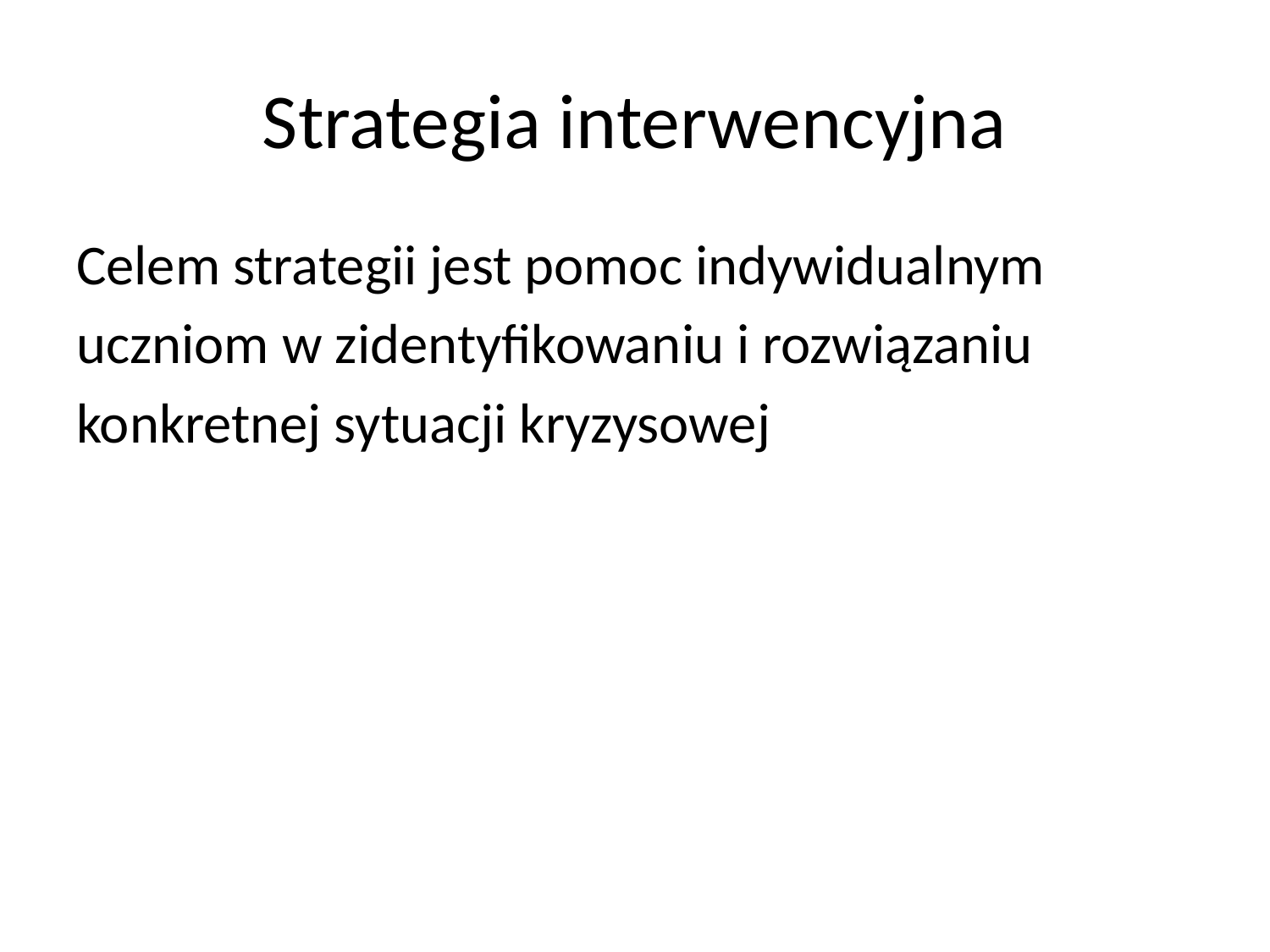

# Strategia interwencyjna
Celem strategii jest pomoc indywidualnym
uczniom w zidentyfikowaniu i rozwiązaniu
konkretnej sytuacji kryzysowej